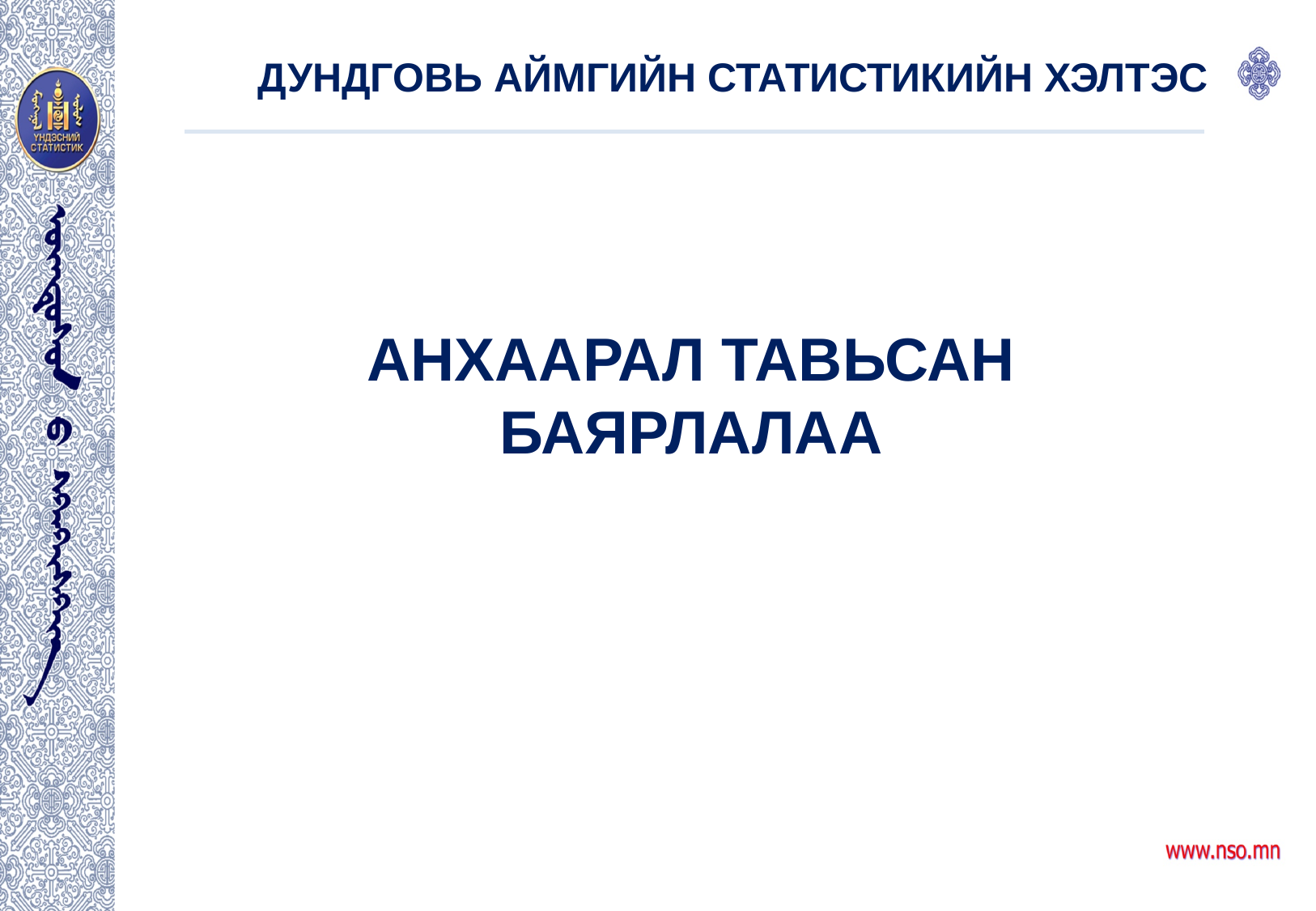

ДУНДГОВЬ АЙМГИЙН СТАТИСТИКИЙН ХЭЛТЭС
АНХААРАЛ ТАВЬСАН БАЯРЛАЛАА